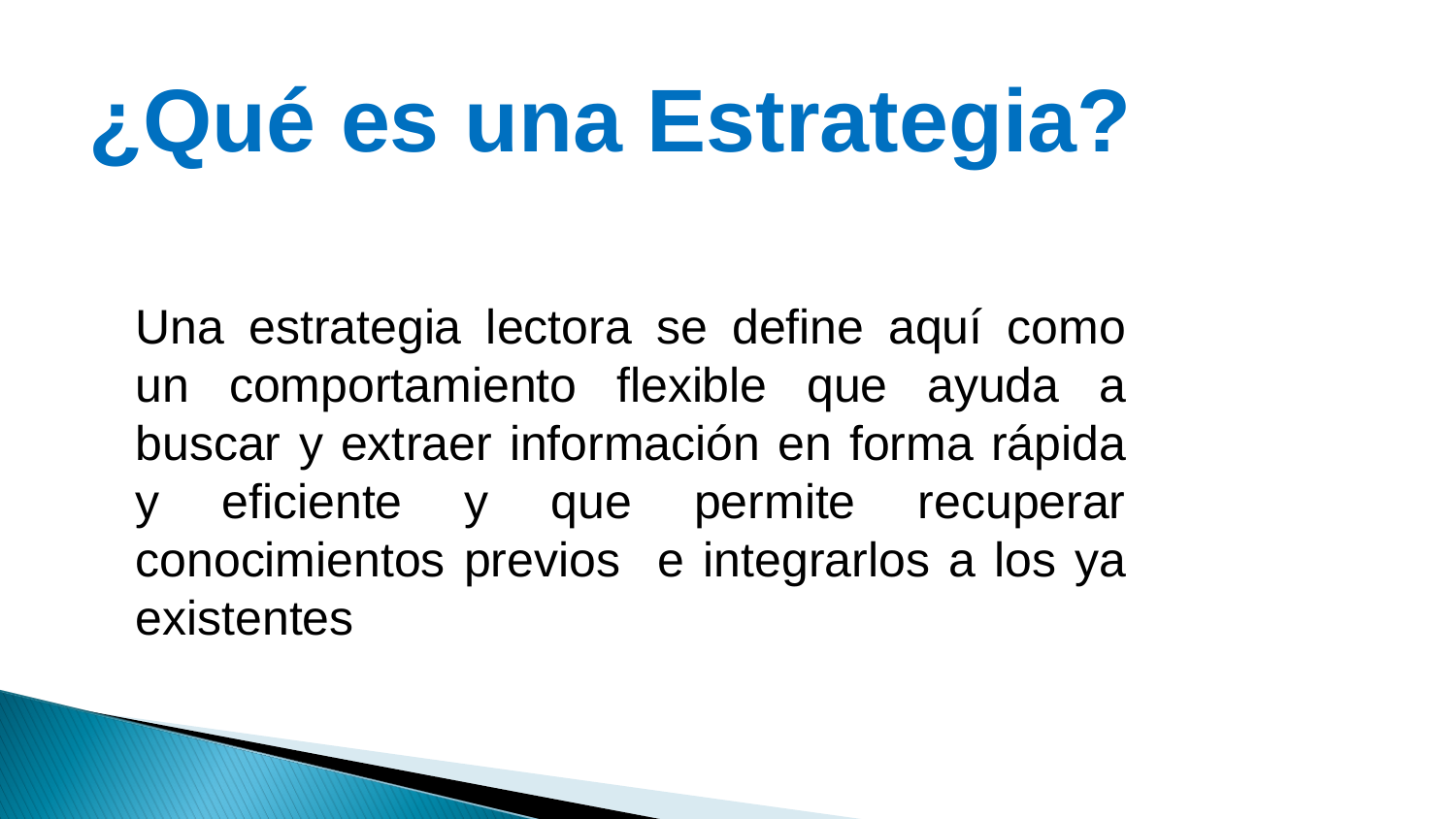

# ¿Qué es una Estrategia?
Una estrategia lectora se define aquí como un comportamiento flexible que ayuda a buscar y extraer información en forma rápida y eficiente y que permite recuperar conocimientos previos  e integrarlos a los ya existentes